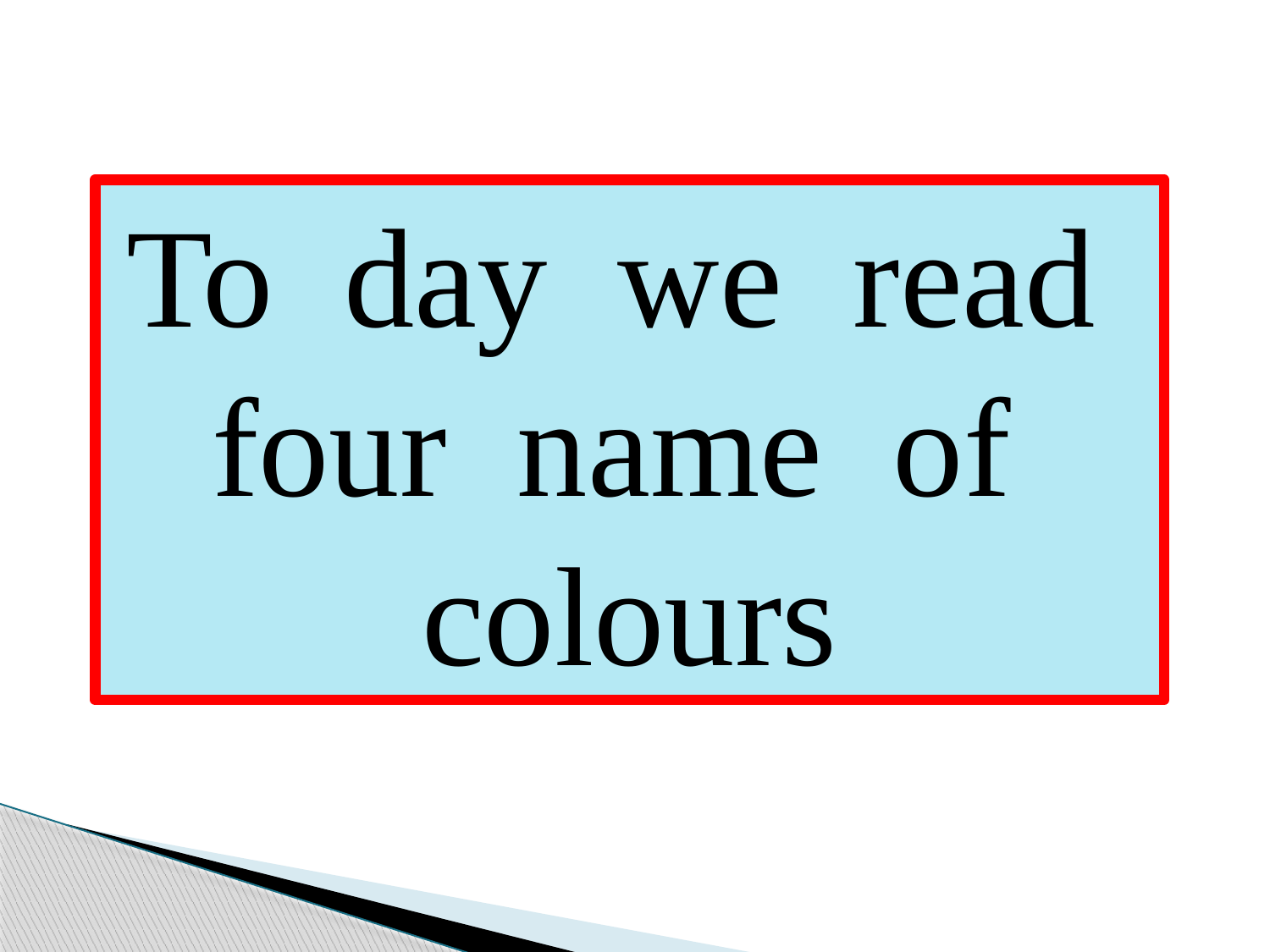

To  day  we  read  four  name  of  colours